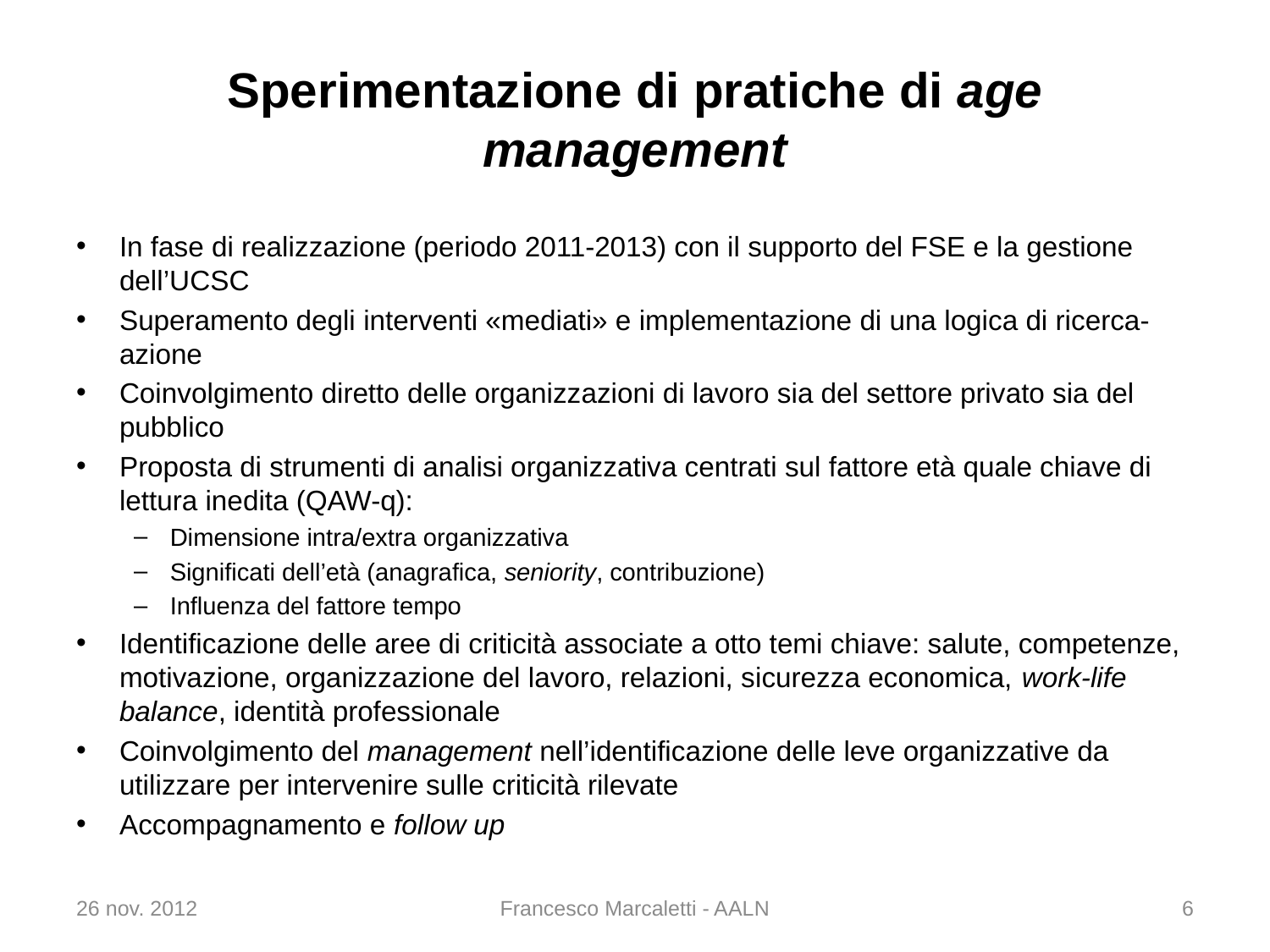

# Sperimentazione di pratiche di age management
In fase di realizzazione (periodo 2011-2013) con il supporto del FSE e la gestione dell’UCSC
Superamento degli interventi «mediati» e implementazione di una logica di ricerca-azione
Coinvolgimento diretto delle organizzazioni di lavoro sia del settore privato sia del pubblico
Proposta di strumenti di analisi organizzativa centrati sul fattore età quale chiave di lettura inedita (QAW-q):
Dimensione intra/extra organizzativa
Significati dell’età (anagrafica, seniority, contribuzione)
Influenza del fattore tempo
Identificazione delle aree di criticità associate a otto temi chiave: salute, competenze, motivazione, organizzazione del lavoro, relazioni, sicurezza economica, work-life balance, identità professionale
Coinvolgimento del management nell’identificazione delle leve organizzative da utilizzare per intervenire sulle criticità rilevate
Accompagnamento e follow up
26 nov. 2012
Francesco Marcaletti - AALN
6